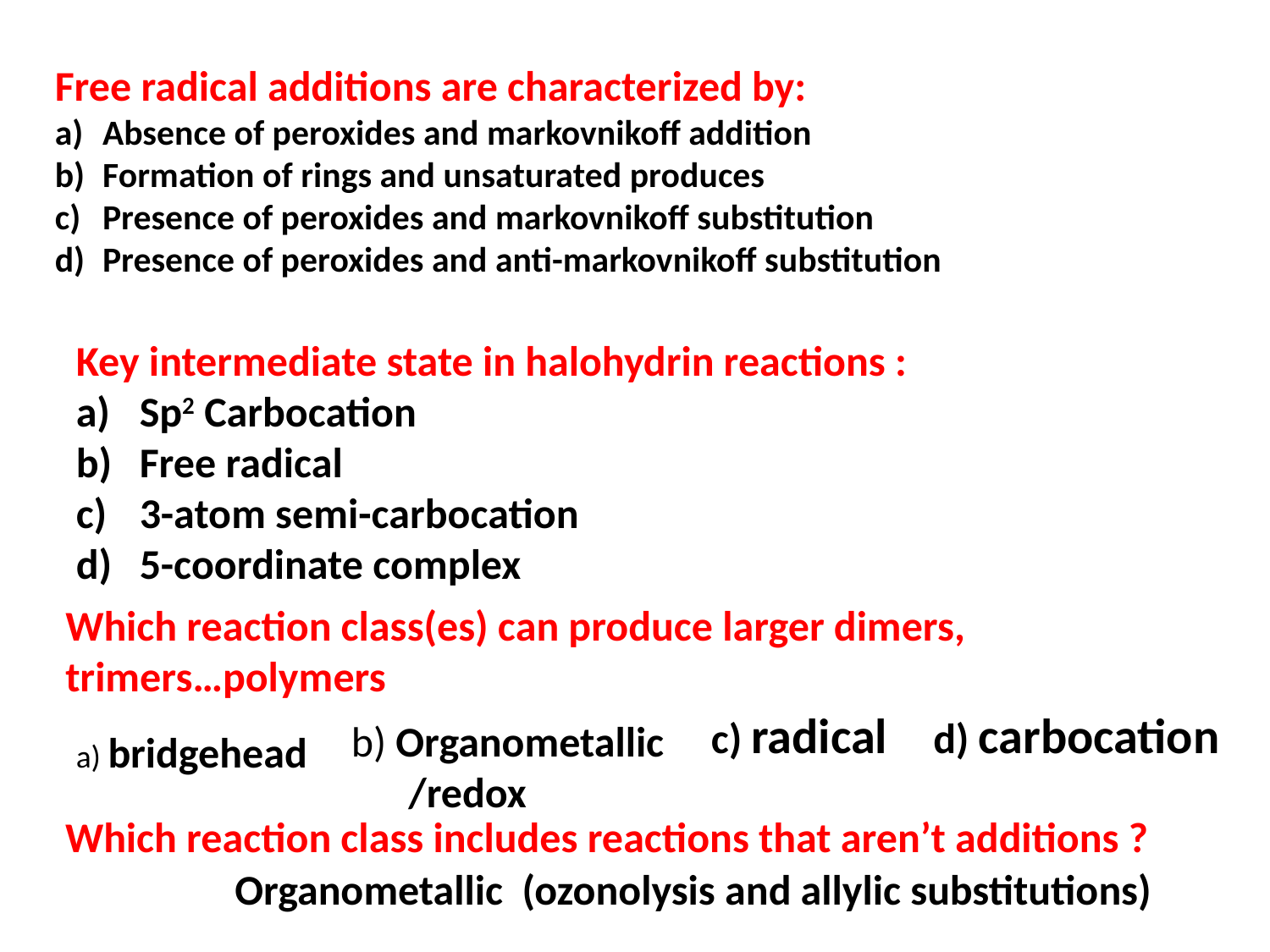

Free radical additions are characterized by:
Absence of peroxides and markovnikoff addition
Formation of rings and unsaturated produces
Presence of peroxides and markovnikoff substitution
Presence of peroxides and anti-markovnikoff substitution
Key intermediate state in halohydrin reactions :
Sp2 Carbocation
Free radical
3-atom semi-carbocation
5-coordinate complex

Which reaction class(es) can produce larger dimers, trimers…polymers
c) radical
d) carbocation
b) Organometallic
      /redox
a) bridgehead
Which reaction class includes reactions that aren’t additions ?
Organometallic  (ozonolysis and allylic substitutions)